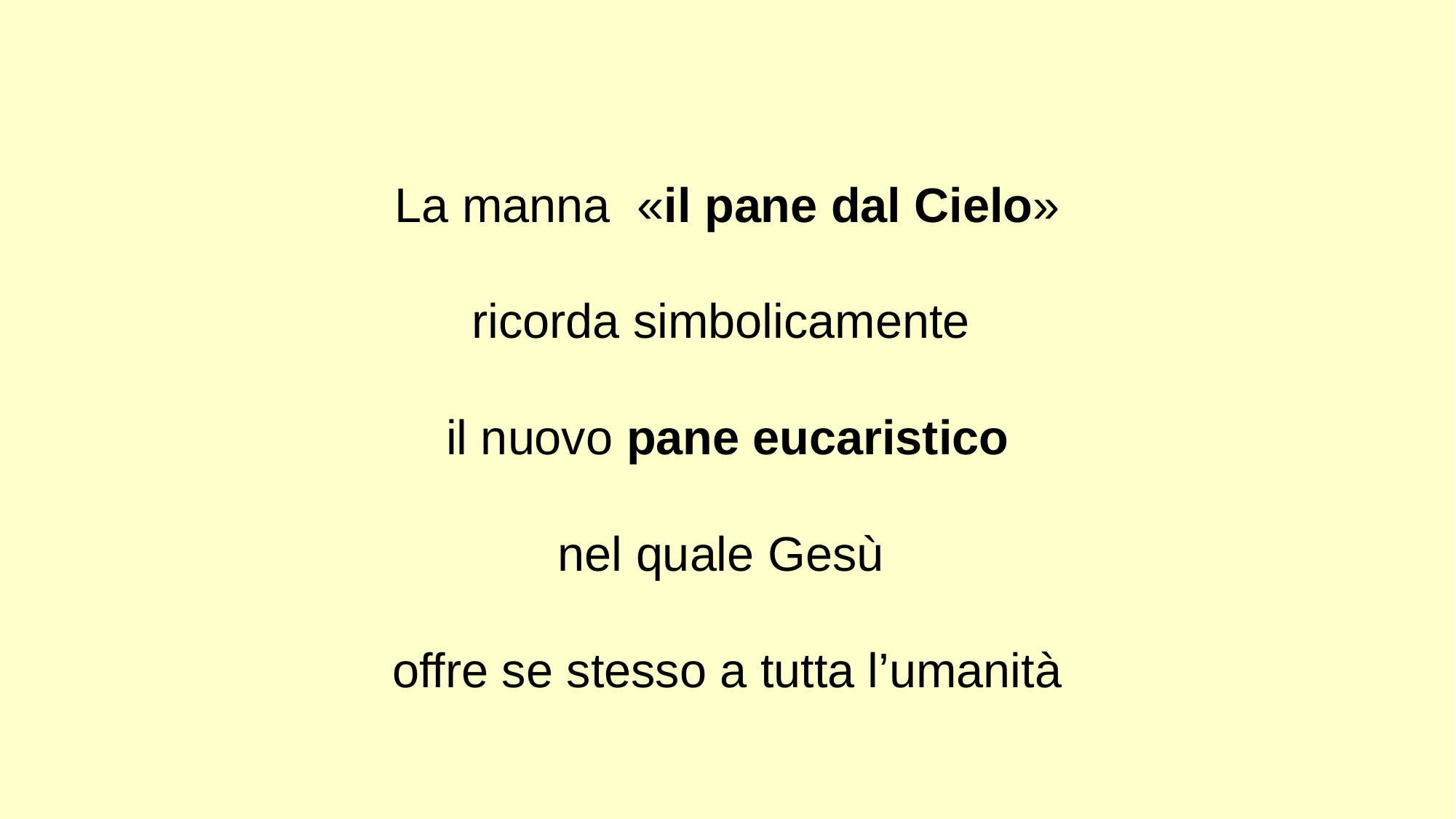

La manna  «il pane dal Cielo»
ricorda simbolicamente
il nuovo pane eucaristico
nel quale Gesù
offre se stesso a tutta l’umanità